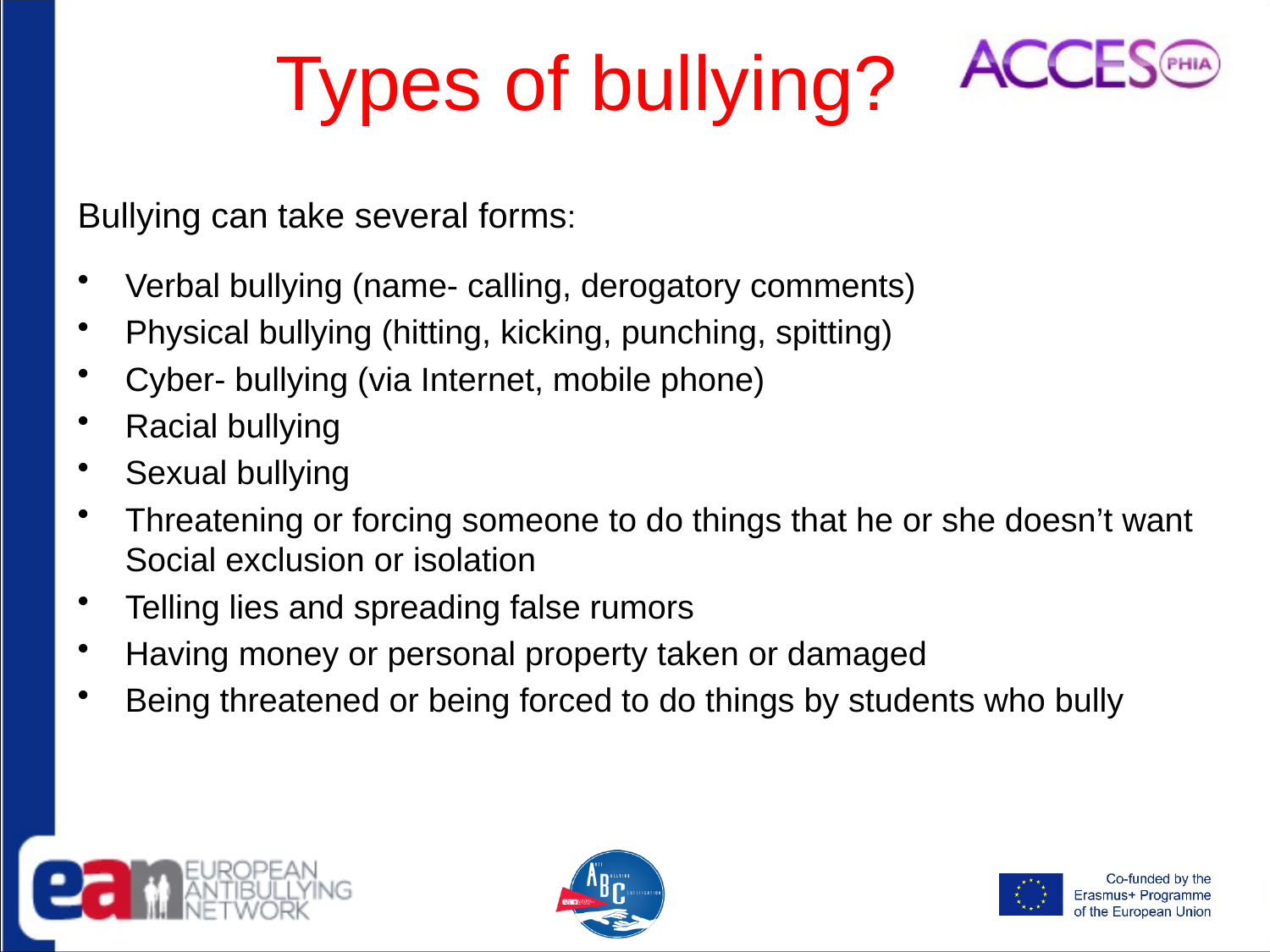

# Types of bullying?
Bullying can take several forms:

Verbal bullying (name- calling, derogatory comments)
Physical bullying (hitting, kicking, punching, spitting)
Cyber- bullying (via Internet, mobile phone)
Racial bullying
Sexual bullying
Threatening or forcing someone to do things that he or she doesn’t want
Social exclusion or isolation
Telling lies and spreading false rumors
Having money or personal property taken or damaged
Being threatened or being forced to do things by students who bully